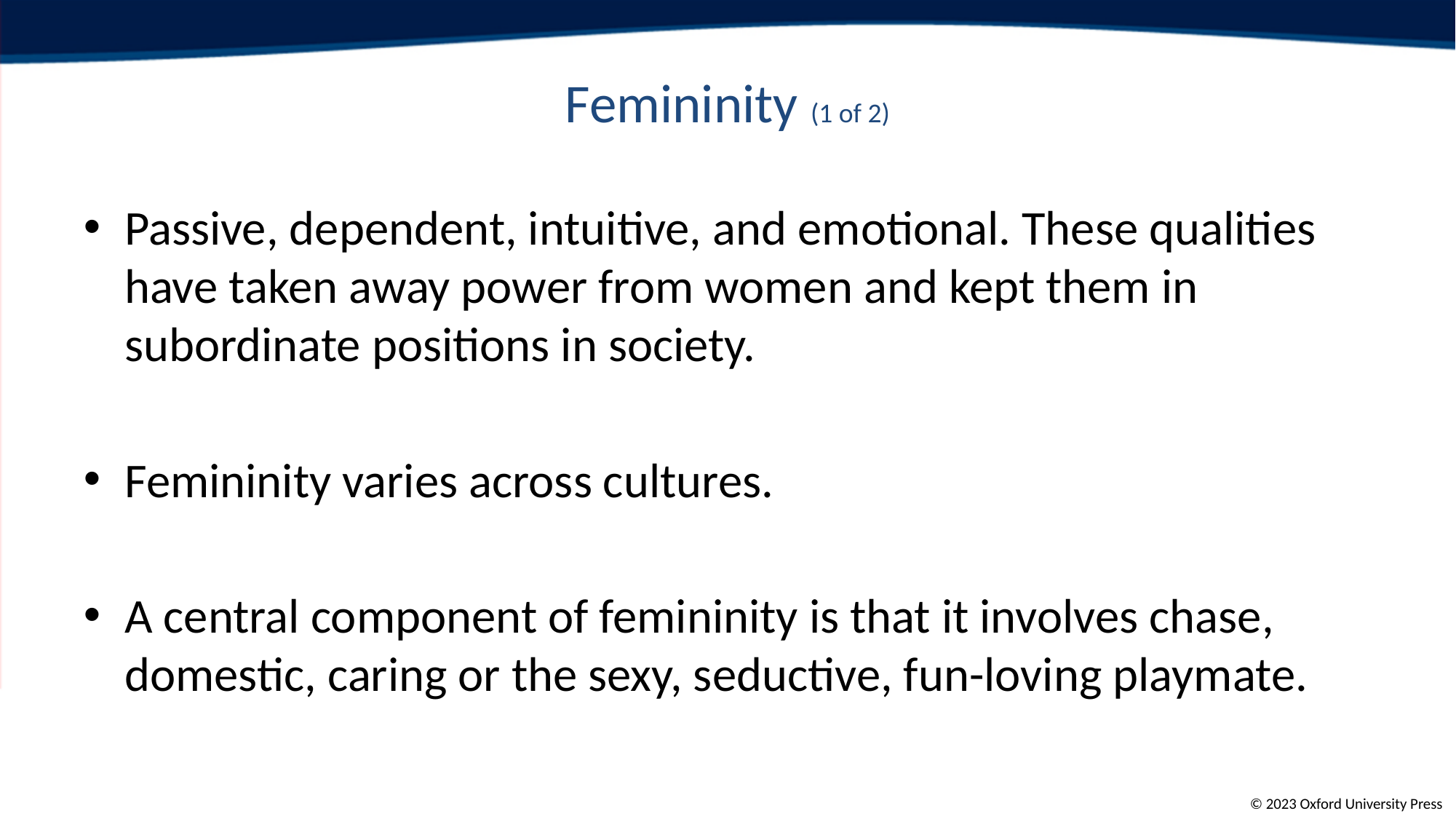

# Femininity (1 of 2)
Passive, dependent, intuitive, and emotional. These qualities have taken away power from women and kept them in subordinate positions in society.

Femininity varies across cultures.

A central component of femininity is that it involves chase, domestic, caring or the sexy, seductive, fun-loving playmate.